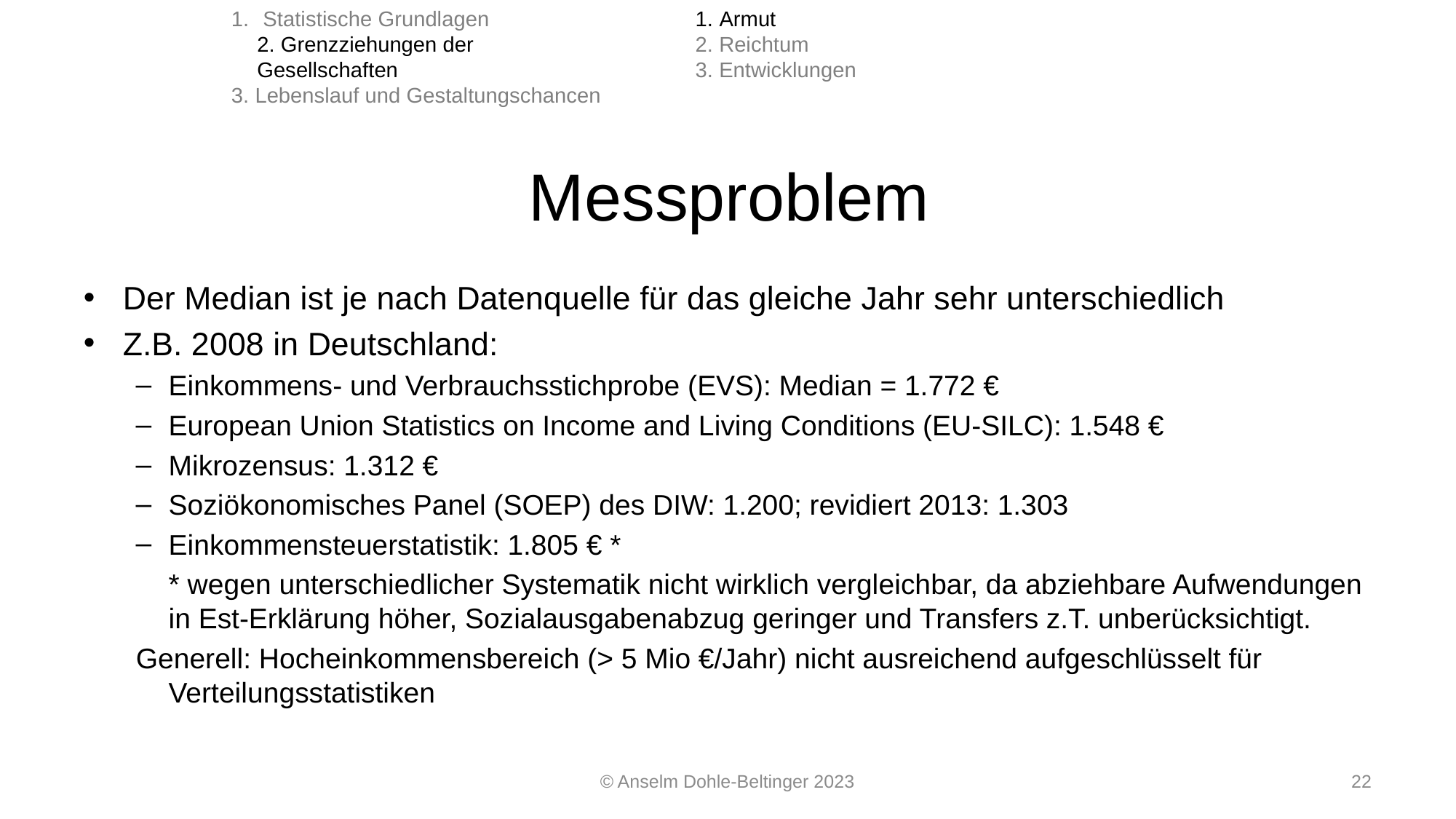

Statistische Grundlagen
2. Grenzziehungen der Gesellschaften
3. Lebenslauf und Gestaltungschancen
1. Armut
2. Reichtum
3. Entwicklungen
# Messproblem
Der Median ist je nach Datenquelle für das gleiche Jahr sehr unterschiedlich
Z.B. 2008 in Deutschland:
Einkommens- und Verbrauchsstichprobe (EVS): Median = 1.772 €
European Union Statistics on Income and Living Conditions (EU-SILC): 1.548 €
Mikrozensus: 1.312 €
Soziökonomisches Panel (SOEP) des DIW: 1.200; revidiert 2013: 1.303
Einkommensteuerstatistik: 1.805 € *
	* wegen unterschiedlicher Systematik nicht wirklich vergleichbar, da abziehbare Aufwendungen in Est-Erklärung höher, Sozialausgabenabzug geringer und Transfers z.T. unberücksichtigt.
Generell: Hocheinkommensbereich (> 5 Mio €/Jahr) nicht ausreichend aufgeschlüsselt für Verteilungsstatistiken
© Anselm Dohle-Beltinger 2023
22